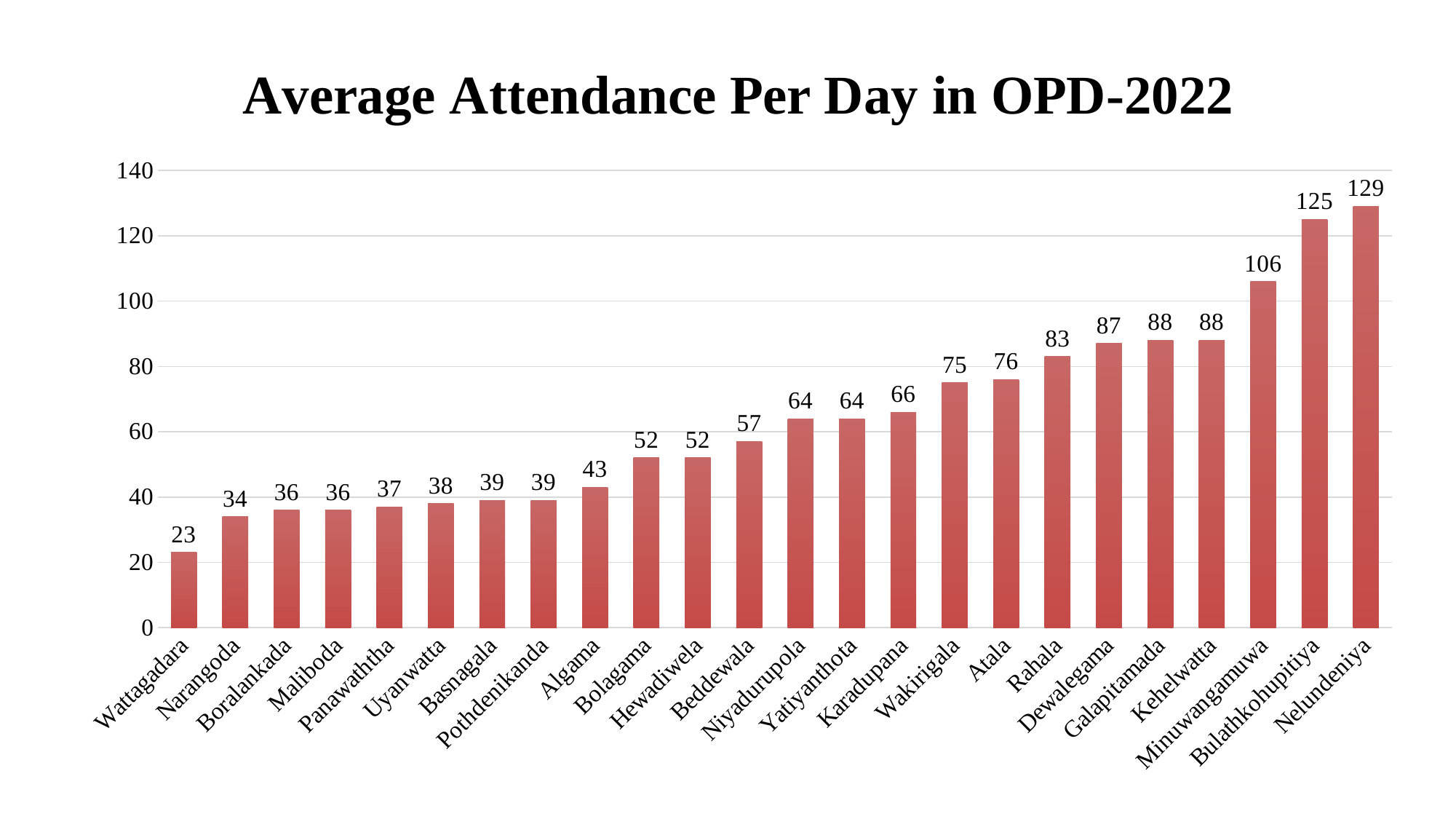

### Chart: Average Attendance Per Day in OPD-2022

| Category | Institution |
|---|---|
|  Wattagadara | 23.0 |
|  Narangoda | 34.0 |
|  Boralankada | 36.0 |
|  Maliboda | 36.0 |
|  Panawaththa | 37.0 |
|  Uyanwatta | 38.0 |
|  Basnagala | 39.0 |
|  Pothdenikanda | 39.0 |
|  Algama | 43.0 |
|  Bolagama | 52.0 |
|  Hewadiwela | 52.0 |
|  Beddewala | 57.0 |
|  Niyadurupola | 64.0 |
|  Yatiyanthota | 64.0 |
|  Karadupana | 66.0 |
|  Wakirigala | 75.0 |
|  Atala | 76.0 |
|  Rahala | 83.0 |
|  Dewalegama | 87.0 |
|  Galapitamada | 88.0 |
|  Kehelwatta | 88.0 |
|  Minuwangamuwa | 106.0 |
|  Bulathkohupitiya | 125.0 |
|  Nelundeniya | 129.0 |